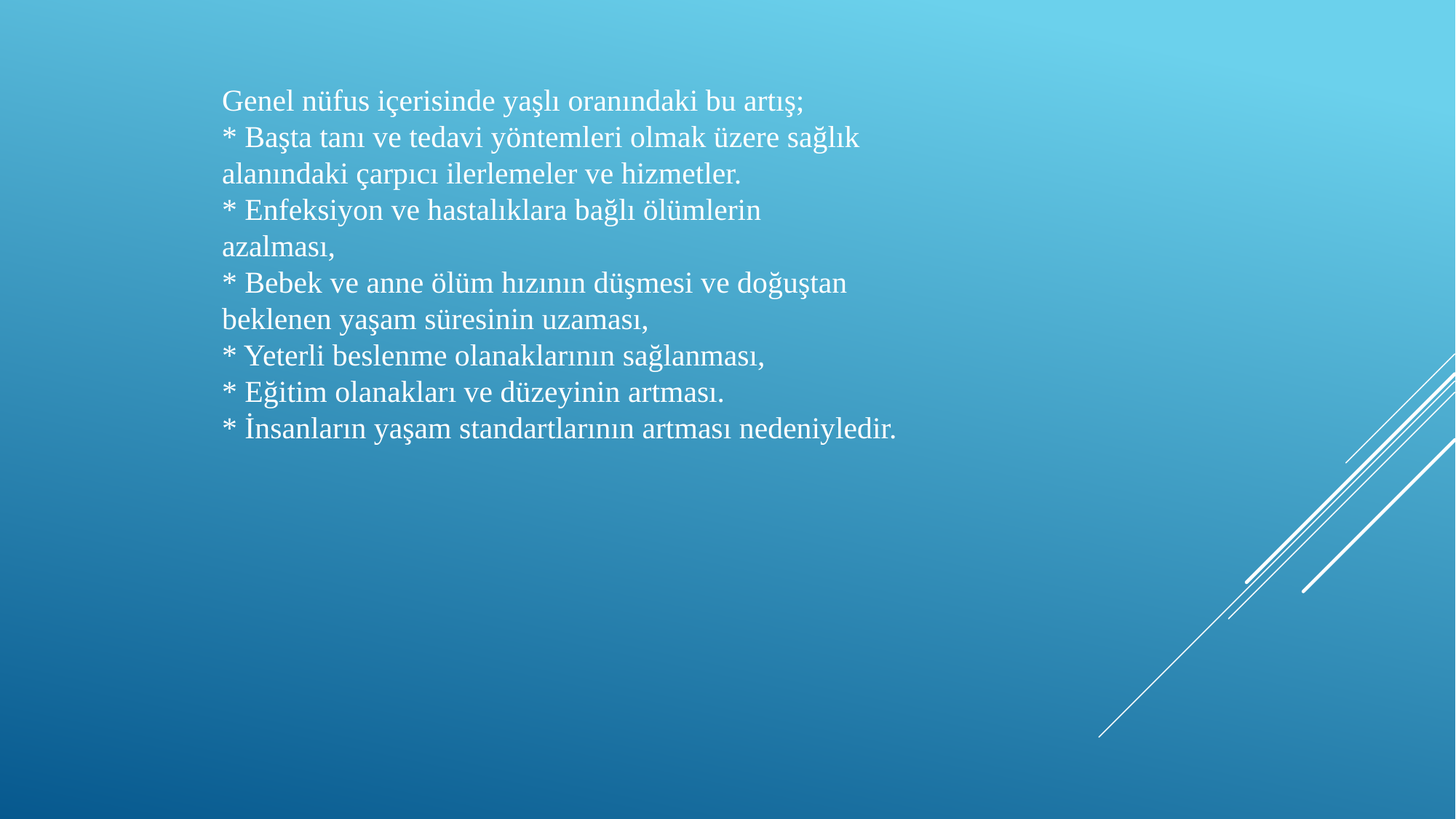

Genel nüfus içerisinde yaşlı oranındaki bu artış;
* Başta tanı ve tedavi yöntemleri olmak üzere sağlık
alanındaki çarpıcı ilerlemeler ve hizmetler.
* Enfeksiyon ve hastalıklara bağlı ölümlerin
azalması,
* Bebek ve anne ölüm hızının düşmesi ve doğuştan
beklenen yaşam süresinin uzaması,
* Yeterli beslenme olanaklarının sağlanması,
* Eğitim olanakları ve düzeyinin artması.
* İnsanların yaşam standartlarının artması nedeniyledir.